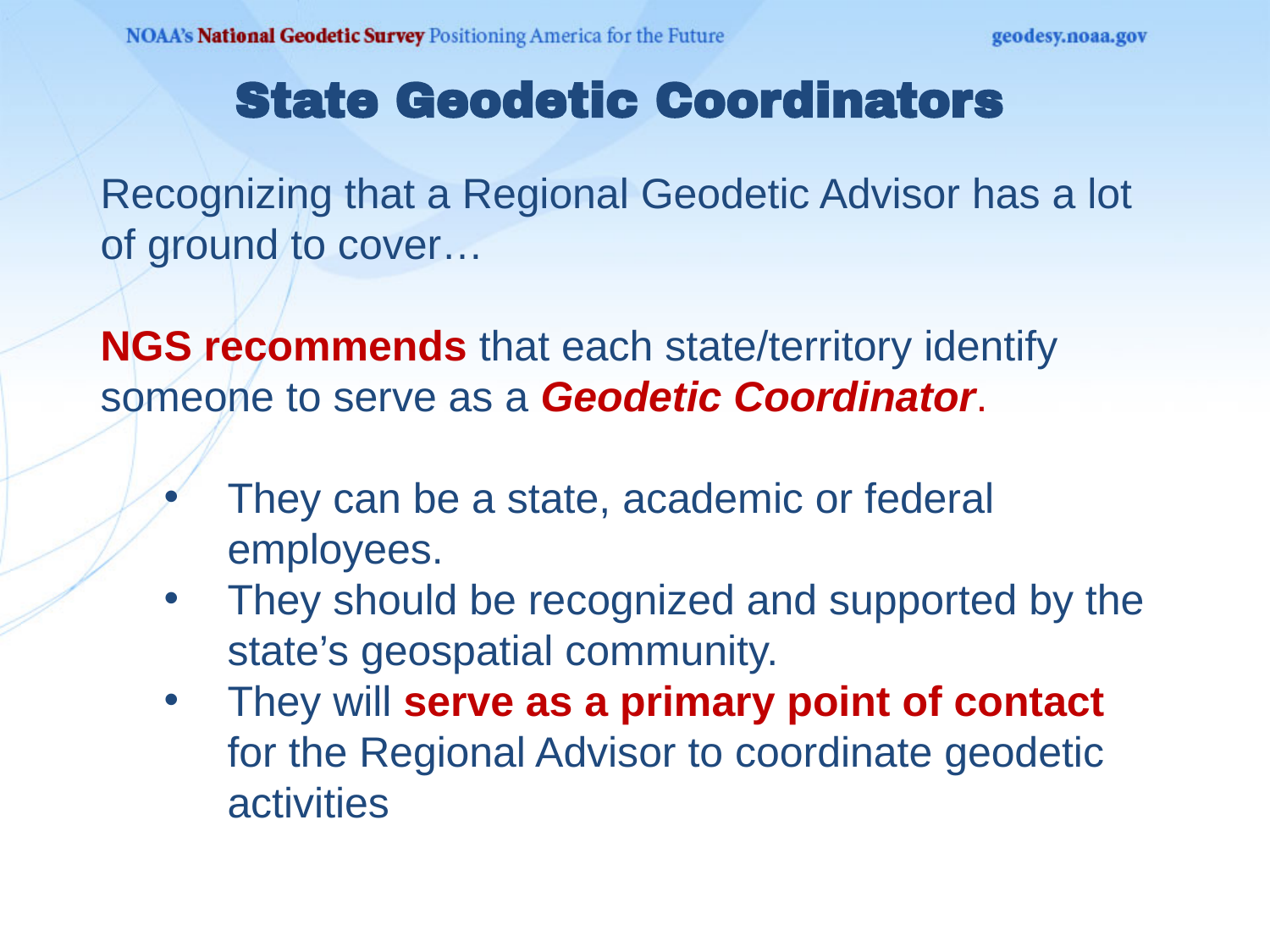

State Geodetic Coordinators
Recognizing that a Regional Geodetic Advisor has a lot of ground to cover…

NGS recommends that each state/territory identify someone to serve as a Geodetic Coordinator.

They can be a state, academic or federal  employees.
They should be recognized and supported by the state’s geospatial community.
They will serve as a primary point of contact for the Regional Advisor to coordinate geodetic activities